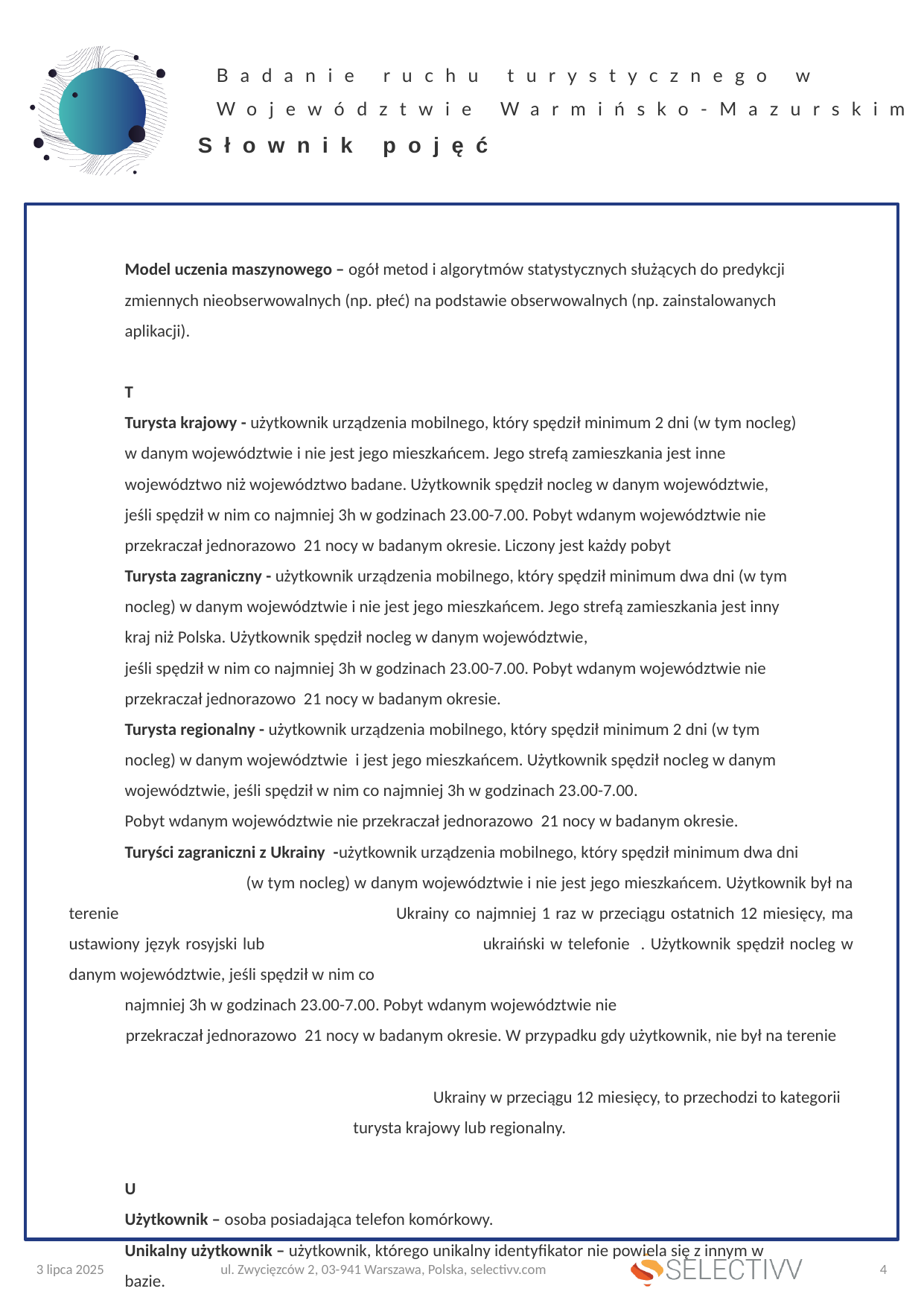

Badanie ruchu turystycznego w Województwie Warmińsko-Mazurskim
Słownik pojęć
Model uczenia maszynowego – ogół metod i algorytmów statystycznych służących do predykcji
zmiennych nieobserwowalnych (np. płeć) na podstawie obserwowalnych (np. zainstalowanych
aplikacji).

T
Turysta krajowy - użytkownik urządzenia mobilnego, który spędził minimum 2 dni (w tym nocleg)
w danym województwie i nie jest jego mieszkańcem. Jego strefą zamieszkania jest inne
województwo niż województwo badane. Użytkownik spędził nocleg w danym województwie,
jeśli spędził w nim co najmniej 3h w godzinach 23.00-7.00. Pobyt wdanym województwie nie
przekraczał jednorazowo  21 nocy w badanym okresie. Liczony jest każdy pobyt
Turysta zagraniczny - użytkownik urządzenia mobilnego, który spędził minimum dwa dni (w tym
nocleg) w danym województwie i nie jest jego mieszkańcem. Jego strefą zamieszkania jest inny
kraj niż Polska. Użytkownik spędził nocleg w danym województwie,
jeśli spędził w nim co najmniej 3h w godzinach 23.00-7.00. Pobyt wdanym województwie nie
przekraczał jednorazowo  21 nocy w badanym okresie.
Turysta regionalny - użytkownik urządzenia mobilnego, który spędził minimum 2 dni (w tym
nocleg) w danym województwie  i jest jego mieszkańcem. Użytkownik spędził nocleg w danym
województwie, jeśli spędził w nim co najmniej 3h w godzinach 23.00-7.00.
Pobyt wdanym województwie nie przekraczał jednorazowo  21 nocy w badanym okresie.
Turyści zagraniczni z Ukrainy  -użytkownik urządzenia mobilnego, który spędził minimum dwa dni                    	               (w tym nocleg) w danym województwie i nie jest jego mieszkańcem. Użytkownik był na terenie                  	              Ukrainy co najmniej 1 raz w przeciągu ostatnich 12 miesięcy, ma ustawiony język rosyjski lub 		             ukraiński w telefonie  . Użytkownik spędził nocleg w danym województwie, jeśli spędził w nim co
najmniej 3h w godzinach 23.00-7.00. Pobyt wdanym województwie nie
przekraczał jednorazowo  21 nocy w badanym okresie. W przypadku gdy użytkownik, nie był na terenie                                                                                                                                                                                                                                                                                                         Ukrainy w przeciągu 12 miesięcy, to przechodzi to kategorii turysta krajowy lub regionalny.

U
Użytkownik – osoba posiadająca telefon komórkowy.
Unikalny użytkownik – użytkownik, którego unikalny identyfikator nie powiela się z innym w
bazie.

3 lipca 2025
ul. Zwycięzców 2, 03-941 Warszawa, Polska, selectivv.com
4